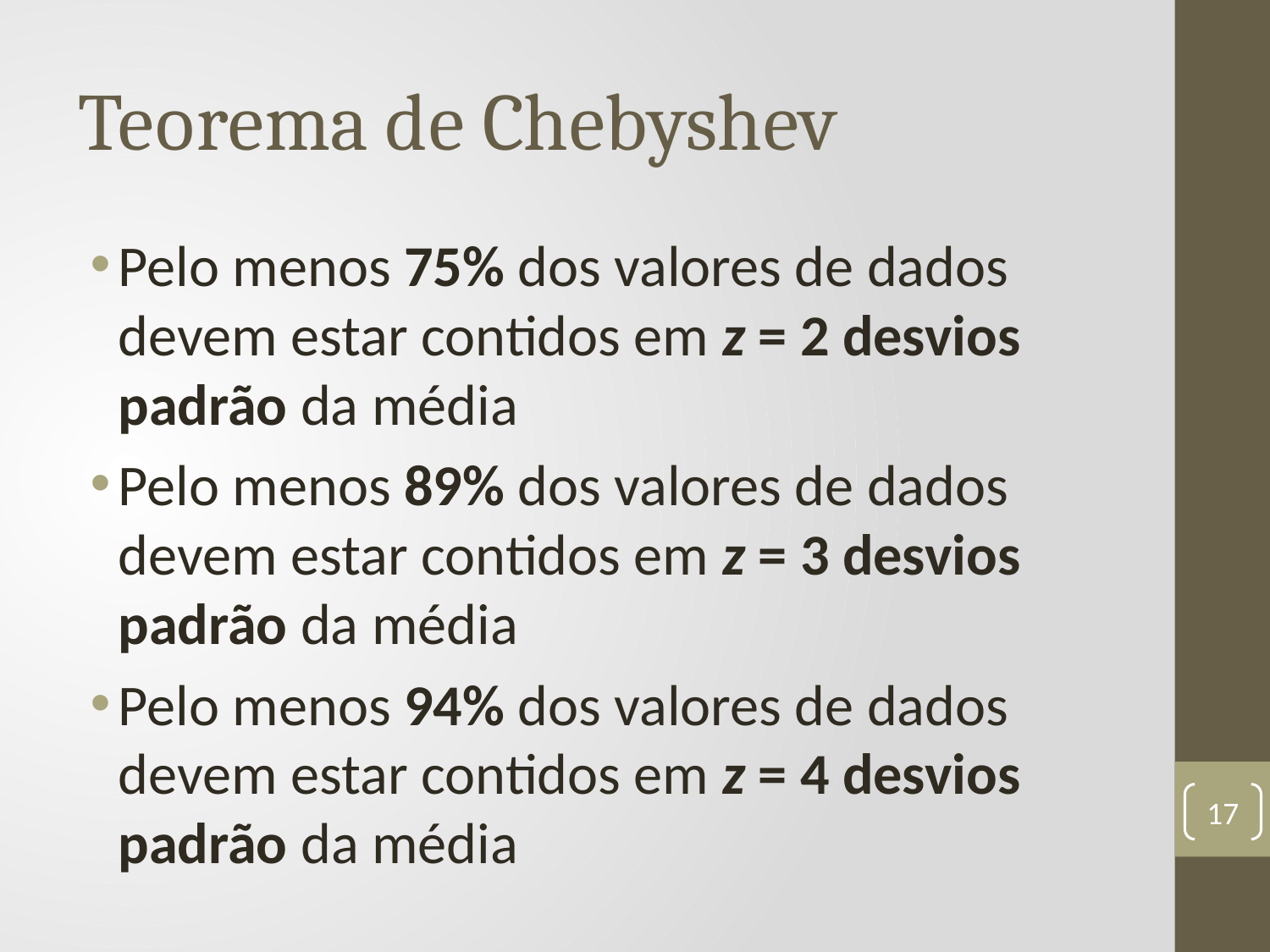

# Teorema de Chebyshev
Pelo menos 75% dos valores de dados devem estar contidos em z = 2 desvios padrão da média
Pelo menos 89% dos valores de dados devem estar contidos em z = 3 desvios padrão da média
Pelo menos 94% dos valores de dados devem estar contidos em z = 4 desvios padrão da média

17